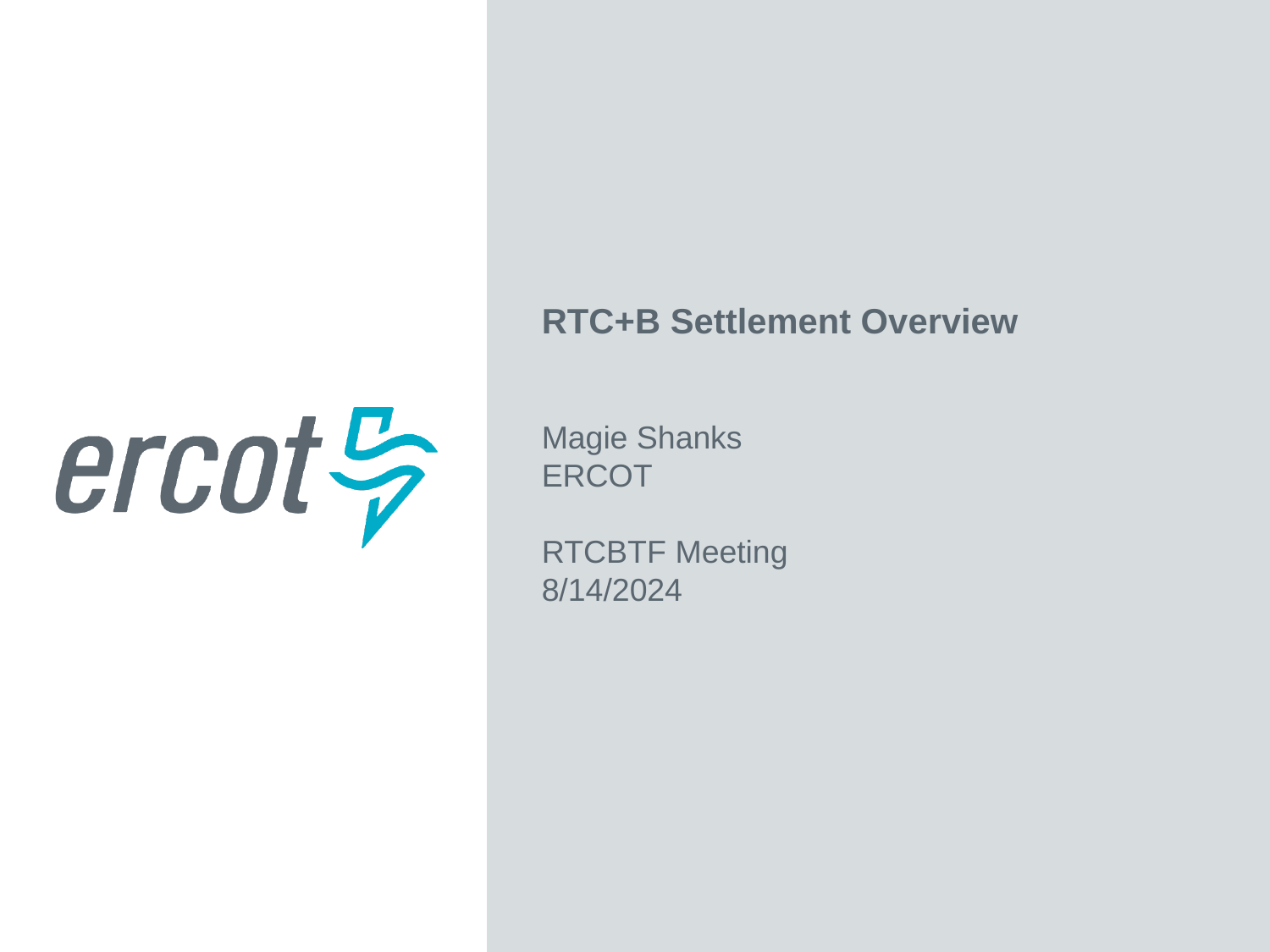

RTC+B Settlement Overview

Magie Shanks
ERCOT

RTCBTF Meeting
8/14/2024